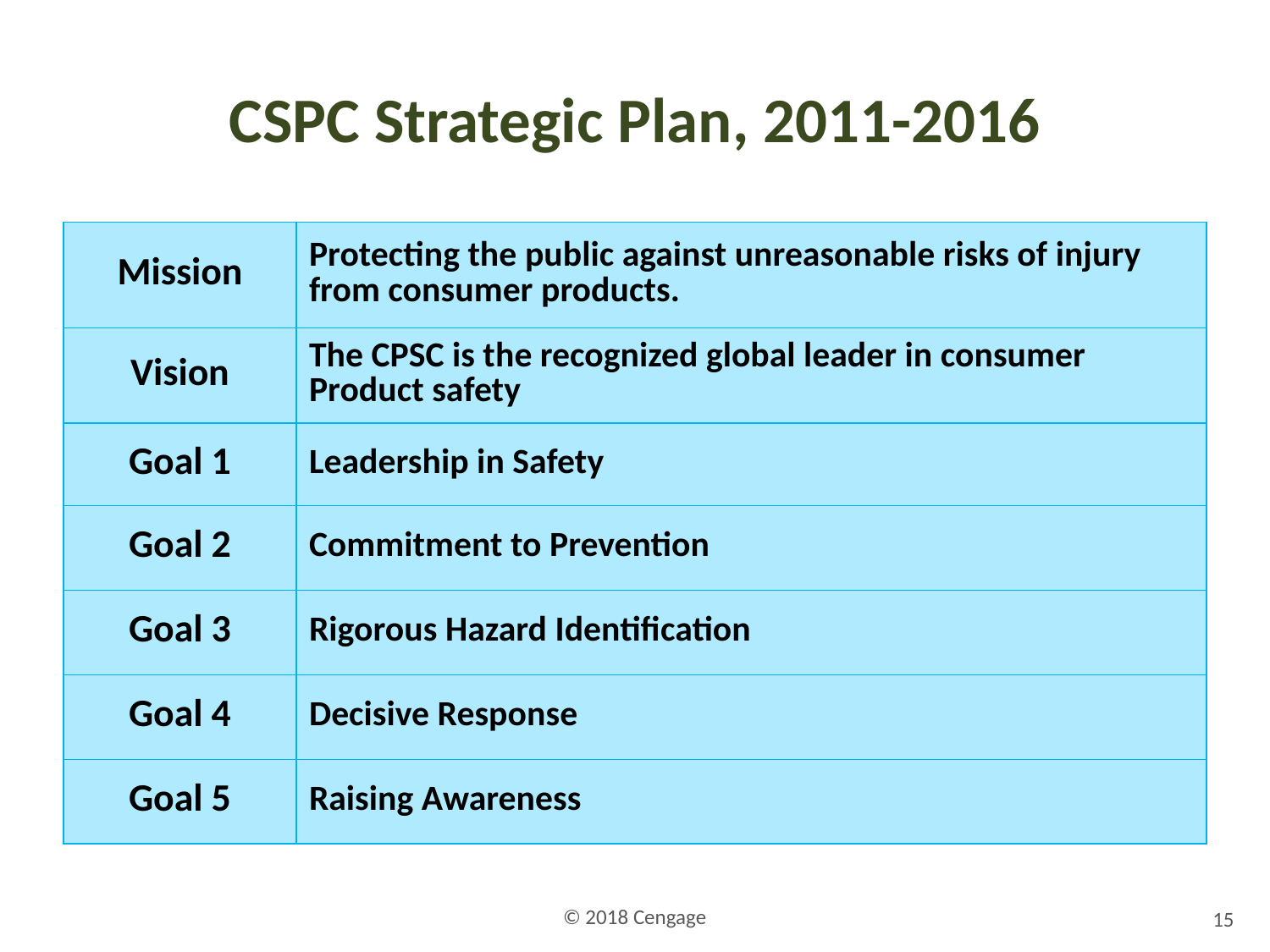

# CSPC Strategic Plan, 2011-2016
| Mission | Protecting the public against unreasonable risks of injury from consumer products. |
| --- | --- |
| Vision | The CPSC is the recognized global leader in consumer Product safety |
| Goal 1 | Leadership in Safety |
| Goal 2 | Commitment to Prevention |
| Goal 3 | Rigorous Hazard Identification |
| Goal 4 | Decisive Response |
| Goal 5 | Raising Awareness |